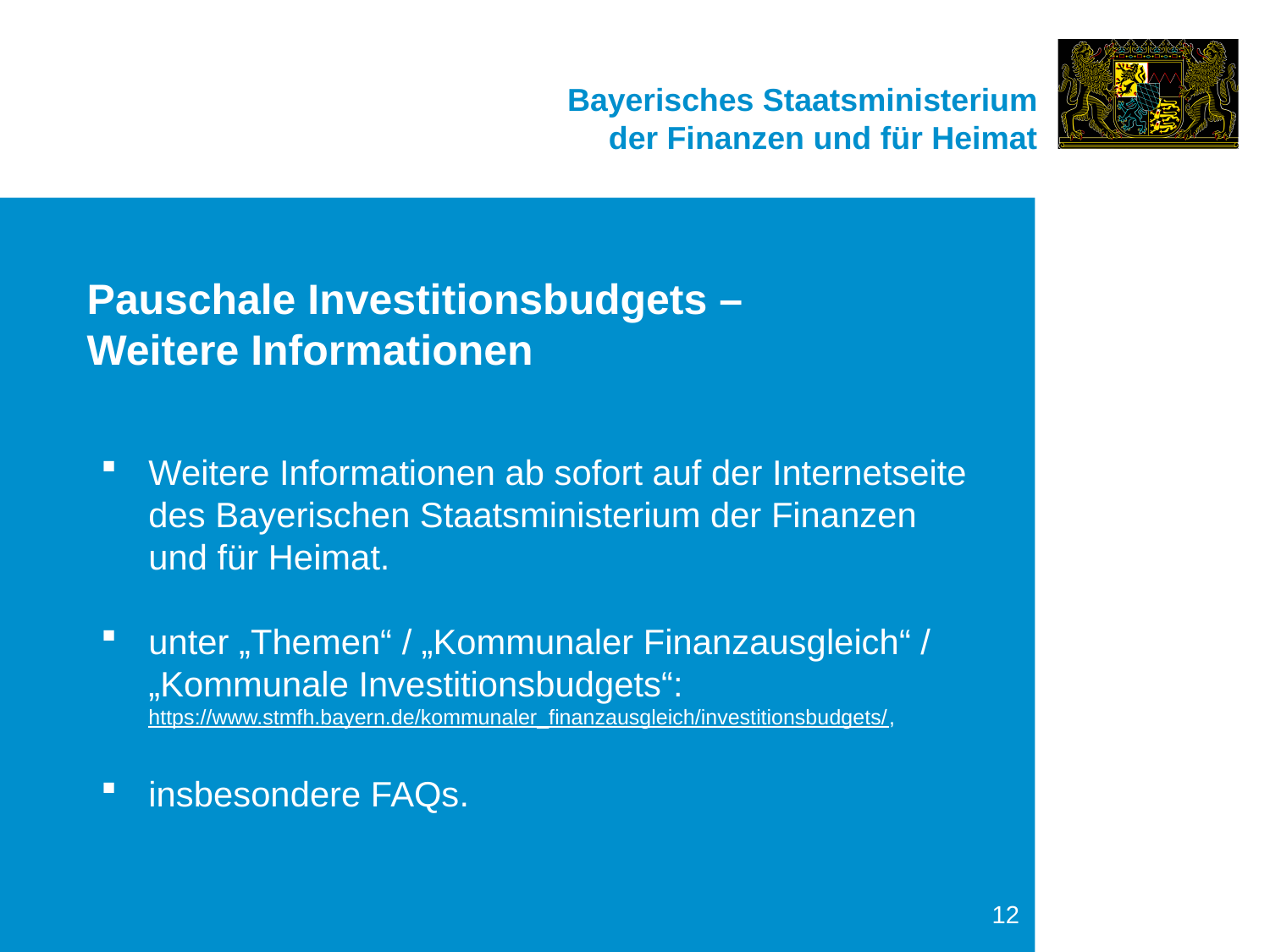

Pauschale Investitionsbudgets –
Weitere Informationen

Weitere Informationen ab sofort auf der Internetseite des Bayerischen Staatsministerium der Finanzen und für Heimat.

unter „Themen“ / „Kommunaler Finanzausgleich“ / „Kommunale Investitionsbudgets“: https://www.stmfh.bayern.de/kommunaler_finanzausgleich/investitionsbudgets/,

insbesondere FAQs.

12